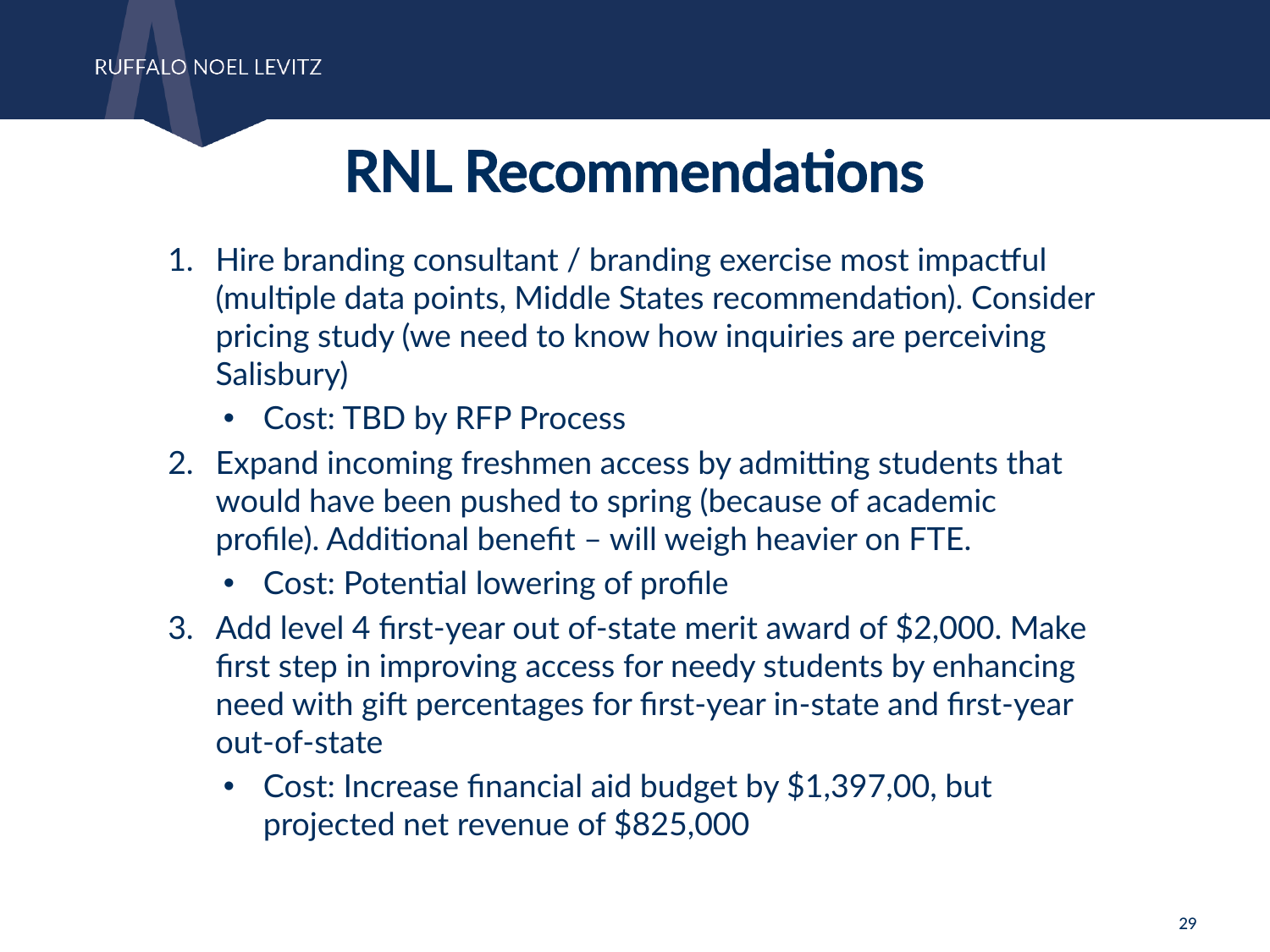

RNL Recommendations
Hire branding consultant / branding exercise most impactful (multiple data points, Middle States recommendation). Consider pricing study (we need to know how inquiries are perceiving Salisbury)
Cost: TBD by RFP Process
Expand incoming freshmen access by admitting students that would have been pushed to spring (because of academic profile). Additional benefit – will weigh heavier on FTE.
Cost: Potential lowering of profile
Add level 4 first-year out of-state merit award of $2,000. Make first step in improving access for needy students by enhancing need with gift percentages for first-year in-state and first-year out-of-state
Cost: Increase financial aid budget by $1,397,00, but projected net revenue of $825,000